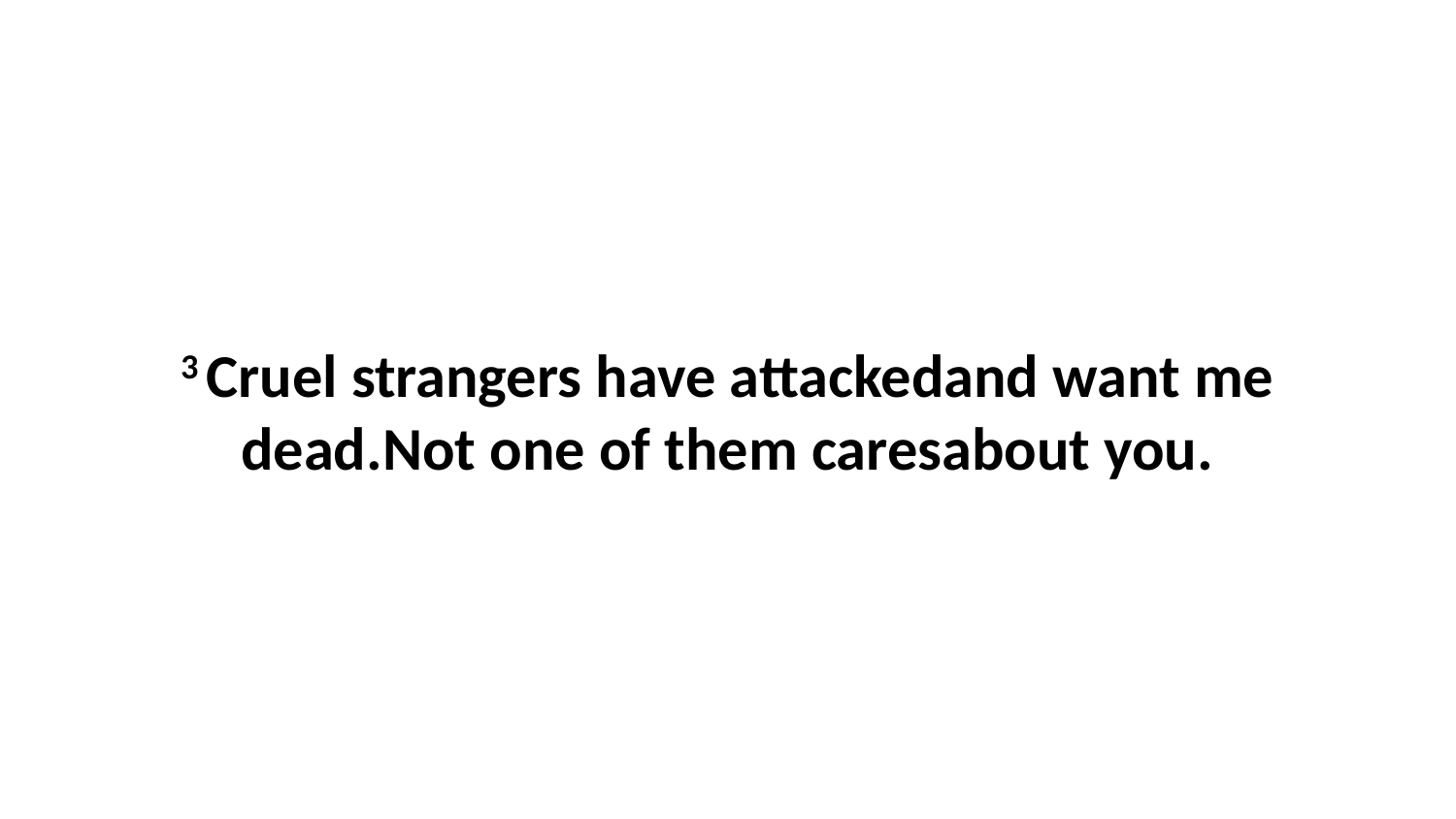

3 Cruel strangers have attackedand want me dead.Not one of them caresabout you.